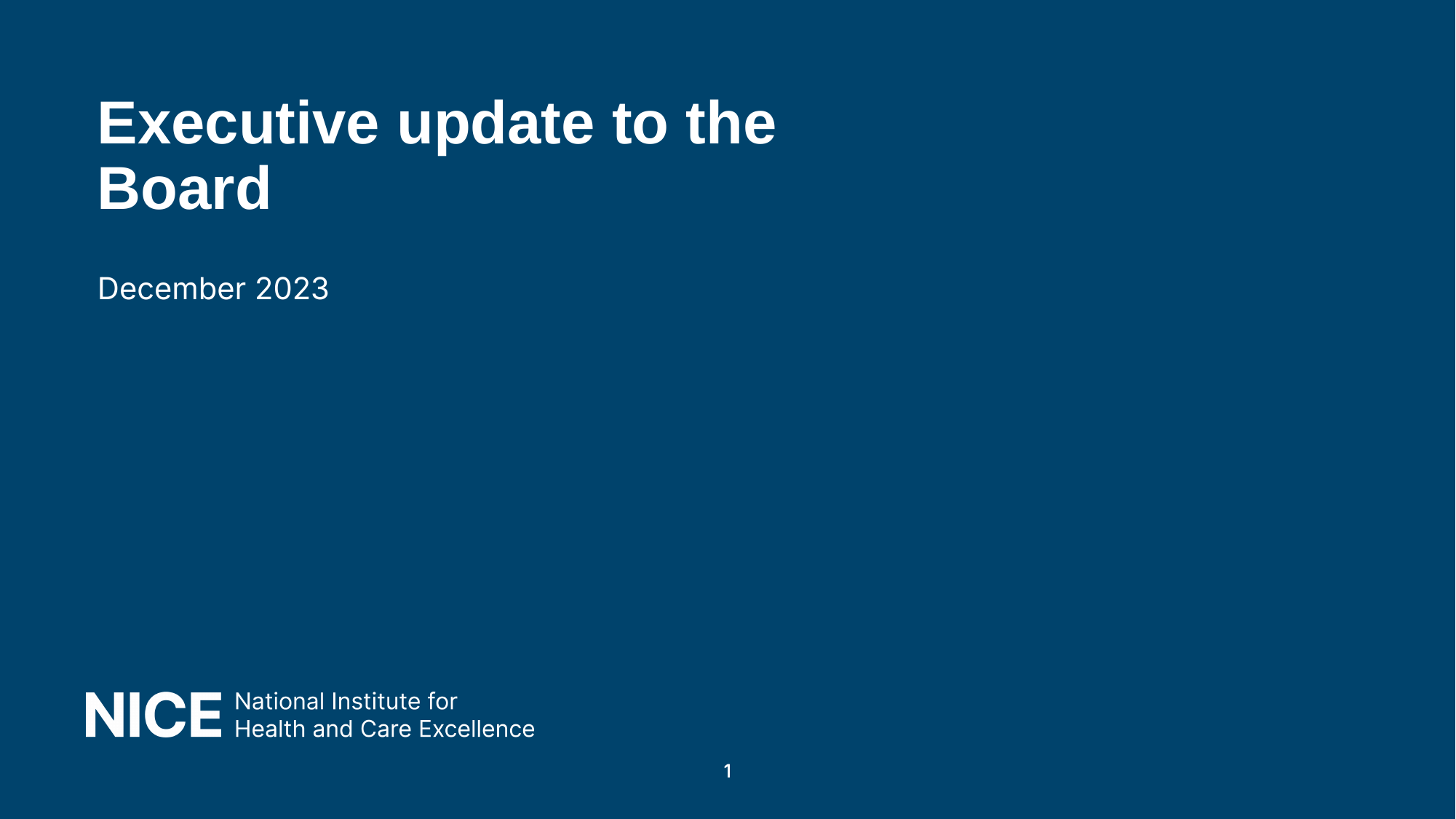

# Executive update to the Board
December 2023